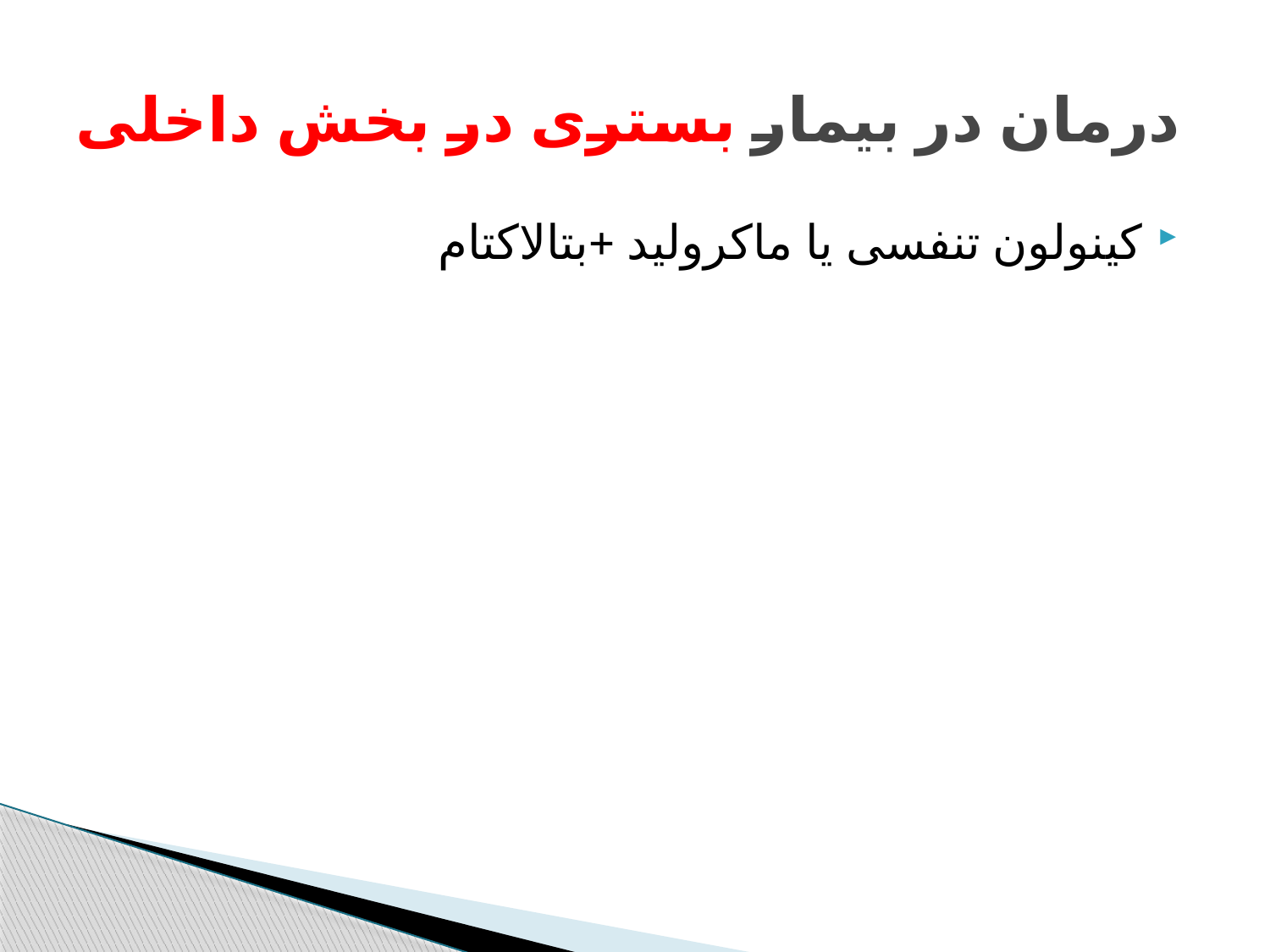

# درمان در بیمار بستری در بخش داخلی
کینولون تنفسی یا ماکرولید +بتالاکتام